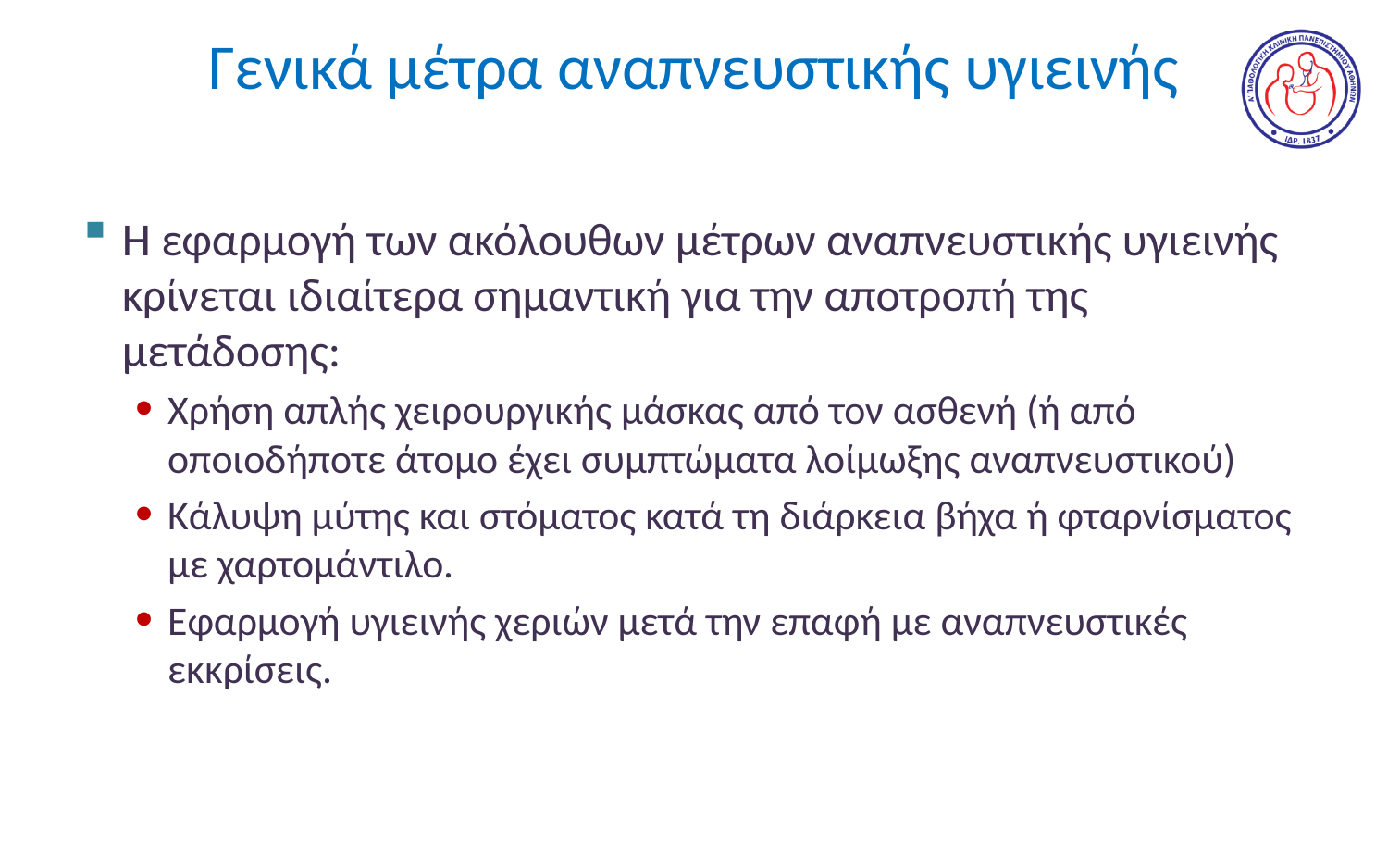

# Γενικά μέτρα αναπνευστικής υγιεινής
Η εφαρμογή των ακόλουθων μέτρων αναπνευστικής υγιεινής κρίνεται ιδιαίτερα σημαντική για την αποτροπή της μετάδοσης:
Χρήση απλής χειρουργικής μάσκας από τον ασθενή (ή από οποιοδήποτε άτομο έχει συμπτώματα λοίμωξης αναπνευστικού)
Κάλυψη μύτης και στόματος κατά τη διάρκεια βήχα ή φταρνίσματος με χαρτομάντιλο.
Εφαρμογή υγιεινής χεριών μετά την επαφή με αναπνευστικές εκκρίσεις.